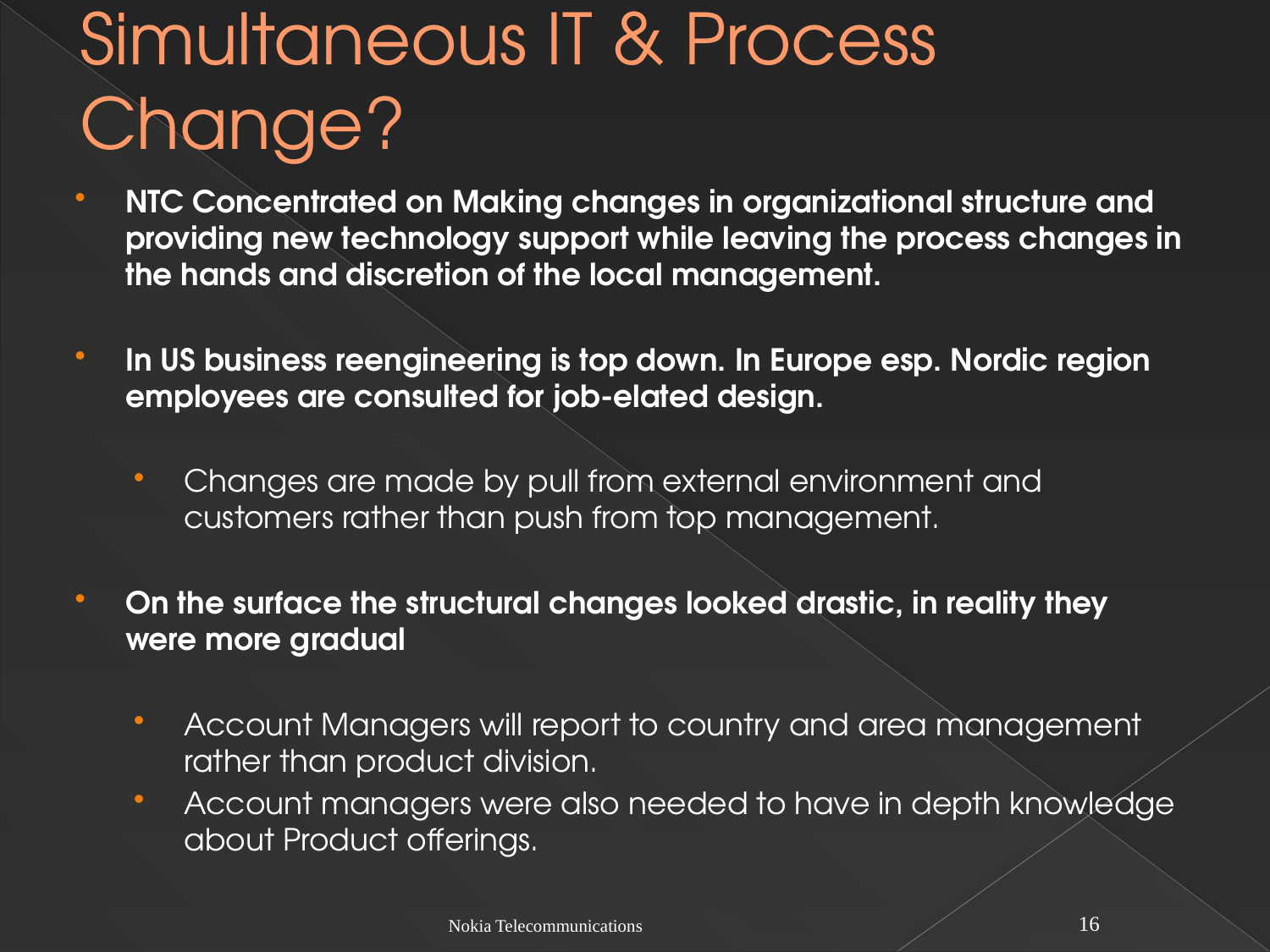

# Simultaneous IT & Process Change?
NTC Concentrated on Making changes in organizational structure and providing new technology support while leaving the process changes in the hands and discretion of the local management.

In US business reengineering is top down. In Europe esp. Nordic region employees are consulted for job-elated design.

Changes are made by pull from external environment and customers rather than push from top management.

On the surface the structural changes looked drastic, in reality they were more gradual

Account Managers will report to country and area management rather than product division.
Account managers were also needed to have in depth knowledge about Product offerings.
Nokia Telecommunications
16